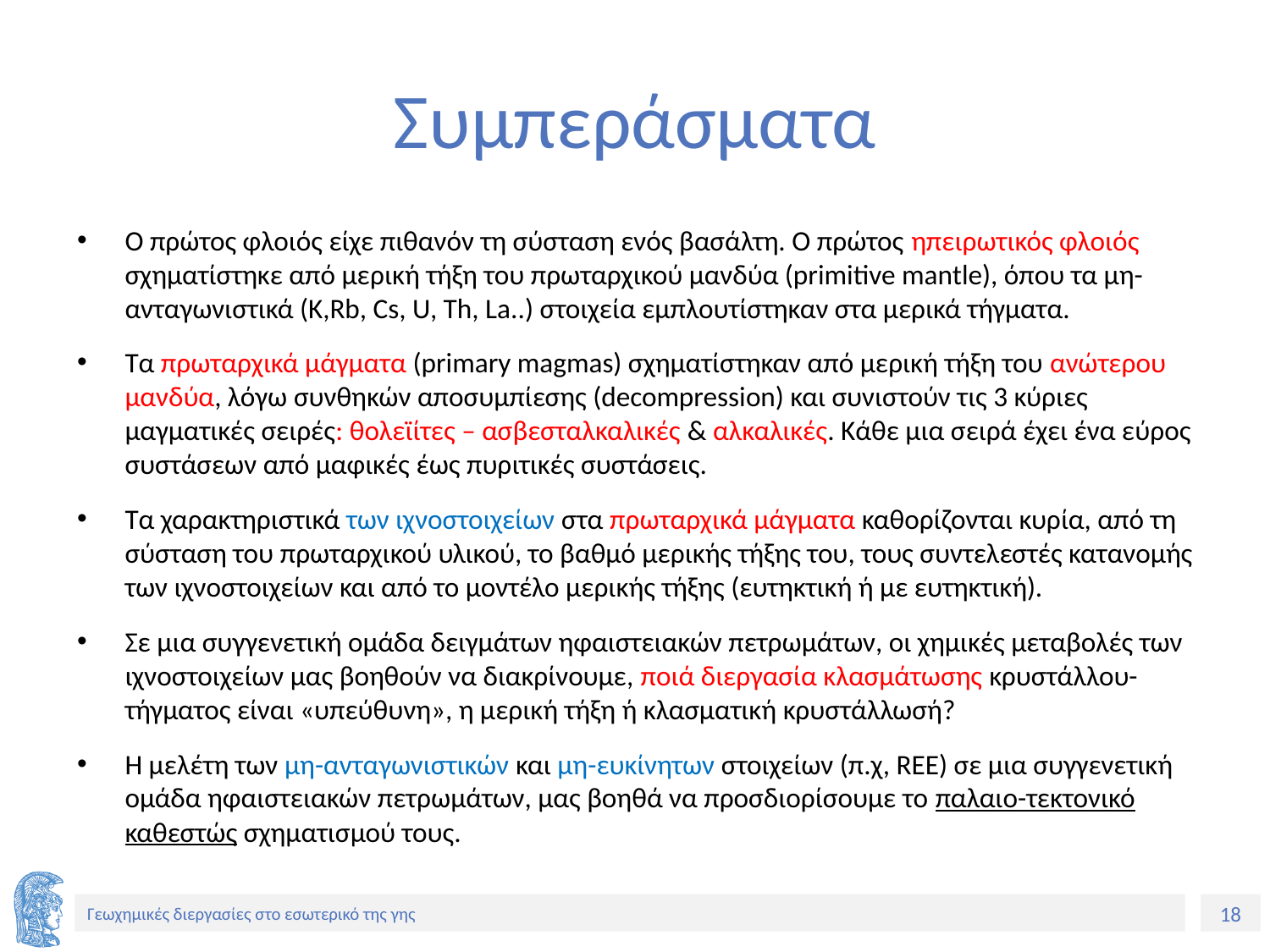

# Συμπεράσματα
Ο πρώτος φλοιός είχε πιθανόν τη σύσταση ενός βασάλτη. Ο πρώτος ηπειρωτικός φλοιός σχηματίστηκε από μερική τήξη του πρωταρχικού μανδύα (primitive mantle), όπου τα μη-ανταγωνιστικά (Κ,Rb, Cs, U, Th, La..) στοιχεία εμπλουτίστηκαν στα μερικά τήγματα.
Τα πρωταρχικά μάγματα (primary magmas) σχηματίστηκαν από μερική τήξη του ανώτερου μανδύα, λόγω συνθηκών αποσυμπίεσης (decompression) και συνιστούν τις 3 κύριες μαγματικές σειρές: θολεϊίτες – ασβεσταλκαλικές & αλκαλικές. Κάθε μια σειρά έχει ένα εύρος συστάσεων από μαφικές έως πυριτικές συστάσεις.
Τα χαρακτηριστικά των ιχνοστοιχείων στα πρωταρχικά μάγματα καθορίζονται κυρία, από τη σύσταση του πρωταρχικού υλικού, το βαθμό μερικής τήξης του, τους συντελεστές κατανομής των ιχνοστοιχείων και από το μοντέλο μερικής τήξης (ευτηκτική ή με ευτηκτική).
Σε μια συγγενετική ομάδα δειγμάτων ηφαιστειακών πετρωμάτων, οι χημικές μεταβολές των ιχνοστοιχείων μας βοηθούν να διακρίνουμε, ποιά διεργασία κλασμάτωσης κρυστάλλου-τήγματος είναι «υπεύθυνη», η μερική τήξη ή κλασματική κρυστάλλωσή?
Η μελέτη των μη-ανταγωνιστικών και μη-ευκίνητων στοιχείων (π.χ, REE) σε μια συγγενετική ομάδα ηφαιστειακών πετρωμάτων, μας βοηθά να προσδιορίσουμε το παλαιο-τεκτονικό καθεστώς σχηματισμού τους.